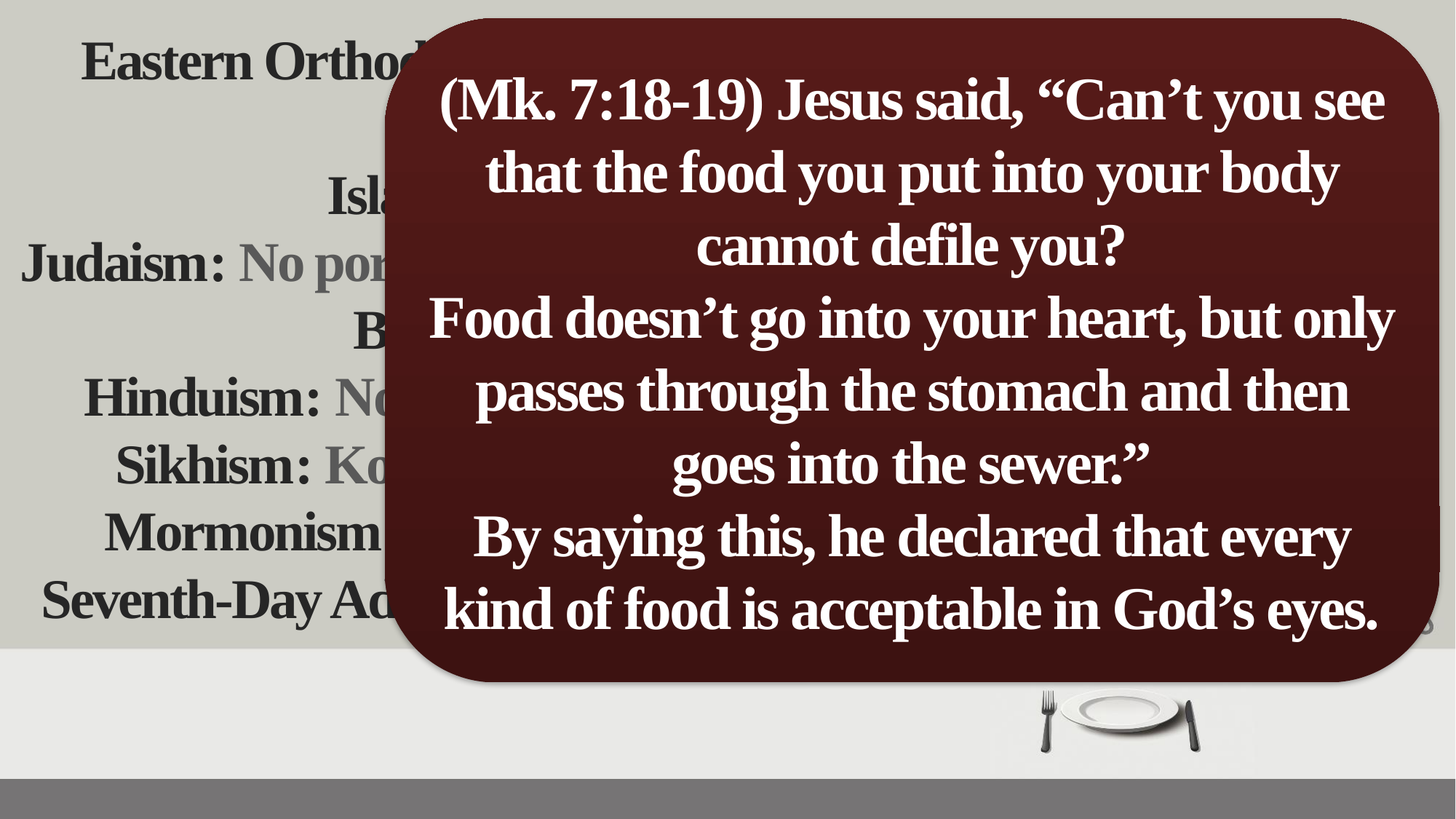

Eastern Orthodox & Roman Catholicism: No meat on holy days.
Islam: Only Hallal meat. No alcohol.
Judaism: No pork and no shellfish. No meat with dairy products.
Buddhism: Preferably vegetarian.
Hinduism: No cow (beef), but cow products are acceptable.
Sikhism: Kosher or Halal methods for meat. No alcohol.
Mormonism: No alcohol, tobacco, caffeine, or hot drinks.
Seventh-Day Adventists: No meat, alcohol, tobacco, or caffeine.
(Mk. 7:18-19) Jesus said, “Can’t you see that the food you put into your body cannot defile you?
Food doesn’t go into your heart, but only passes through the stomach and then goes into the sewer.”
By saying this, he declared that every kind of food is acceptable in God’s eyes.